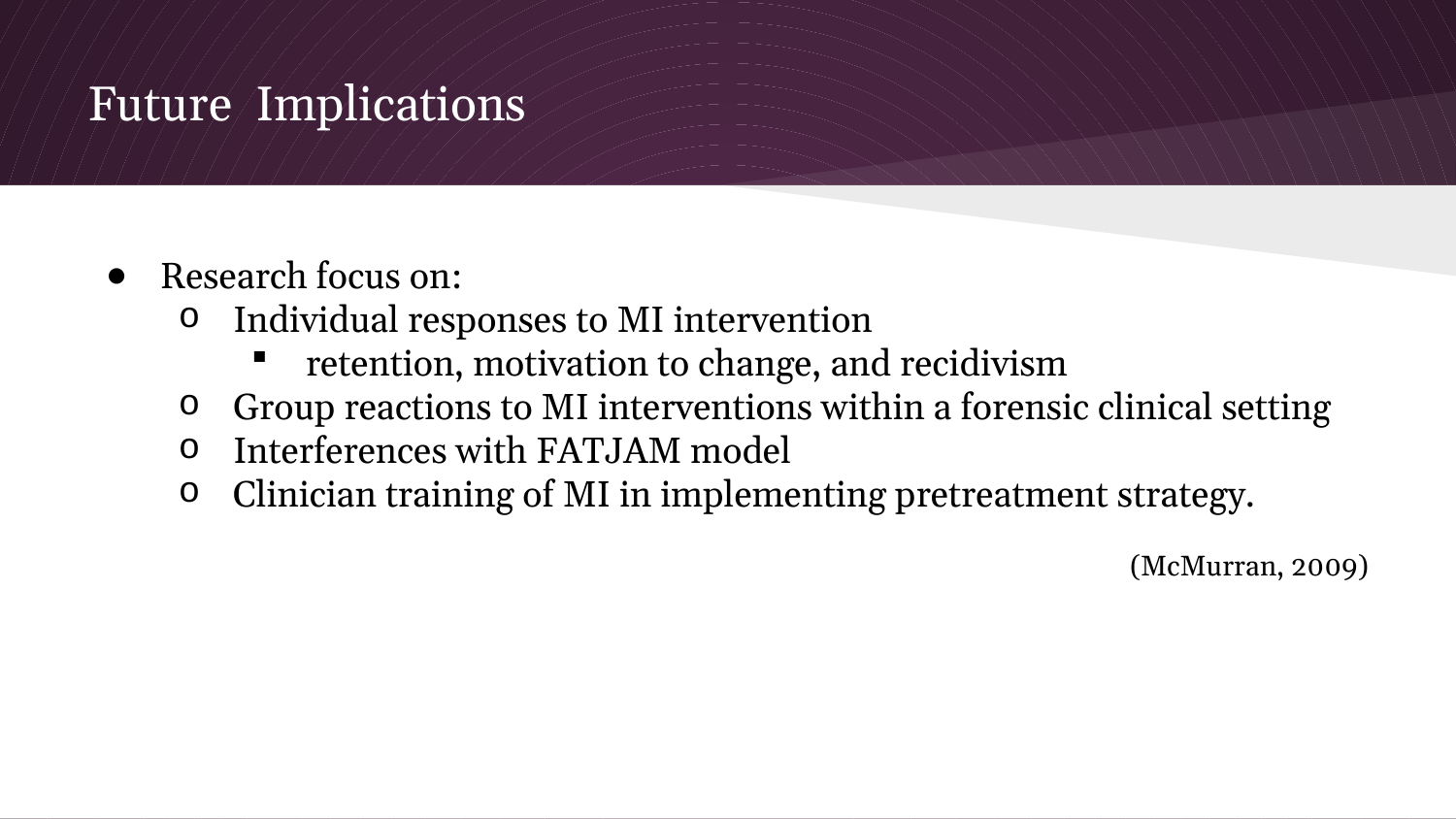

# Future  Implications

Research focus on:
Individual responses to MI intervention
retention, motivation to change, and recidivism
Group reactions to MI interventions within a forensic clinical setting
Interferences with FATJAM model
Clinician training of MI in implementing pretreatment strategy.

(McMurran, 2009)